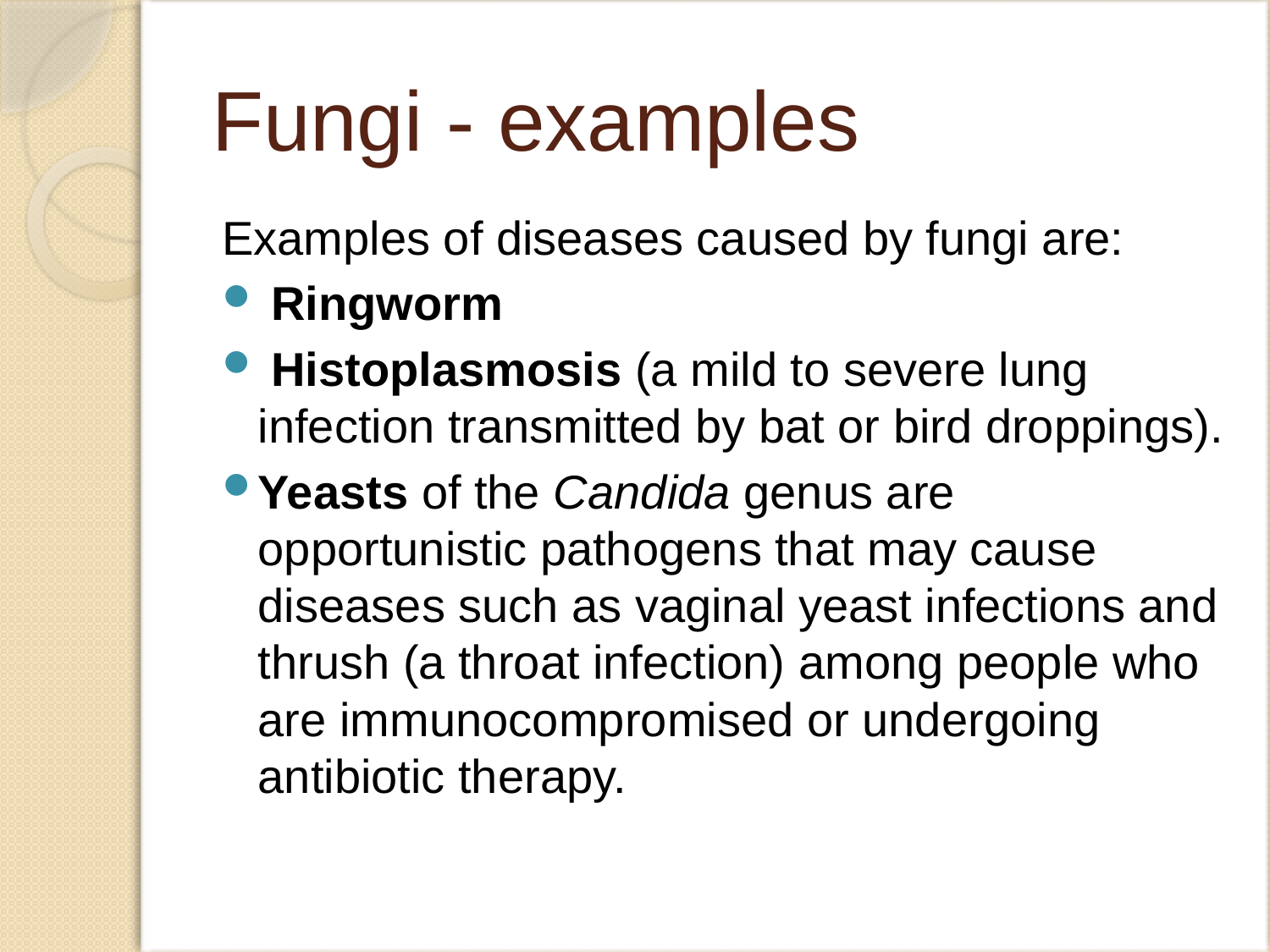

# Fungi - examples
Examples of diseases caused by fungi are:
 Ringworm
 Histoplasmosis (a mild to severe lung infection transmitted by bat or bird droppings).
Yeasts of the Candida genus are opportunistic pathogens that may cause diseases such as vaginal yeast infections and thrush (a throat infection) among people who are immunocompromised or undergoing antibiotic therapy.